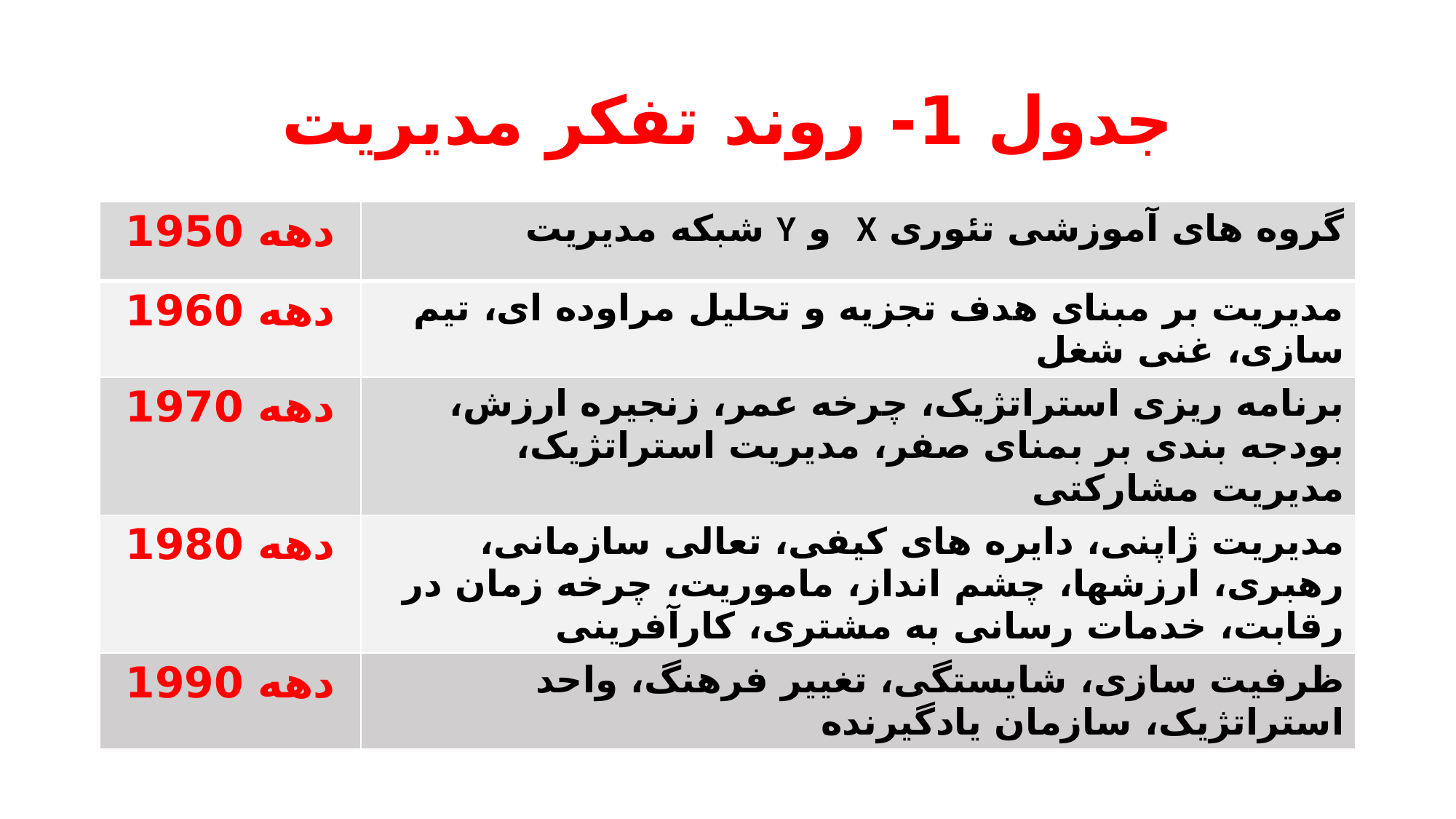

# جدول 1- روند تفکر مدیریت
| دهه 1950 | گروه های آموزشی تئوری X و Y شبکه مدیریت |
| --- | --- |
| دهه 1960 | مدیریت بر مبنای هدف تجزیه و تحلیل مراوده ای، تیم سازی، غنی شغل |
| دهه 1970 | برنامه ریزی استراتژیک، چرخه عمر، زنجیره ارزش، بودجه بندی بر بمنای صفر، مدیریت استراتژیک، مدیریت مشارکتی |
| دهه 1980 | مدیریت ژاپنی، دایره های کیفی، تعالی سازمانی، رهبری، ارزشها، چشم انداز، ماموریت، چرخه زمان در رقابت، خدمات رسانی به مشتری، کارآفرینی |
| دهه 1990 | ظرفیت سازی، شایستگی، تغییر فرهنگ، واحد استراتژیک، سازمان یادگیرنده |